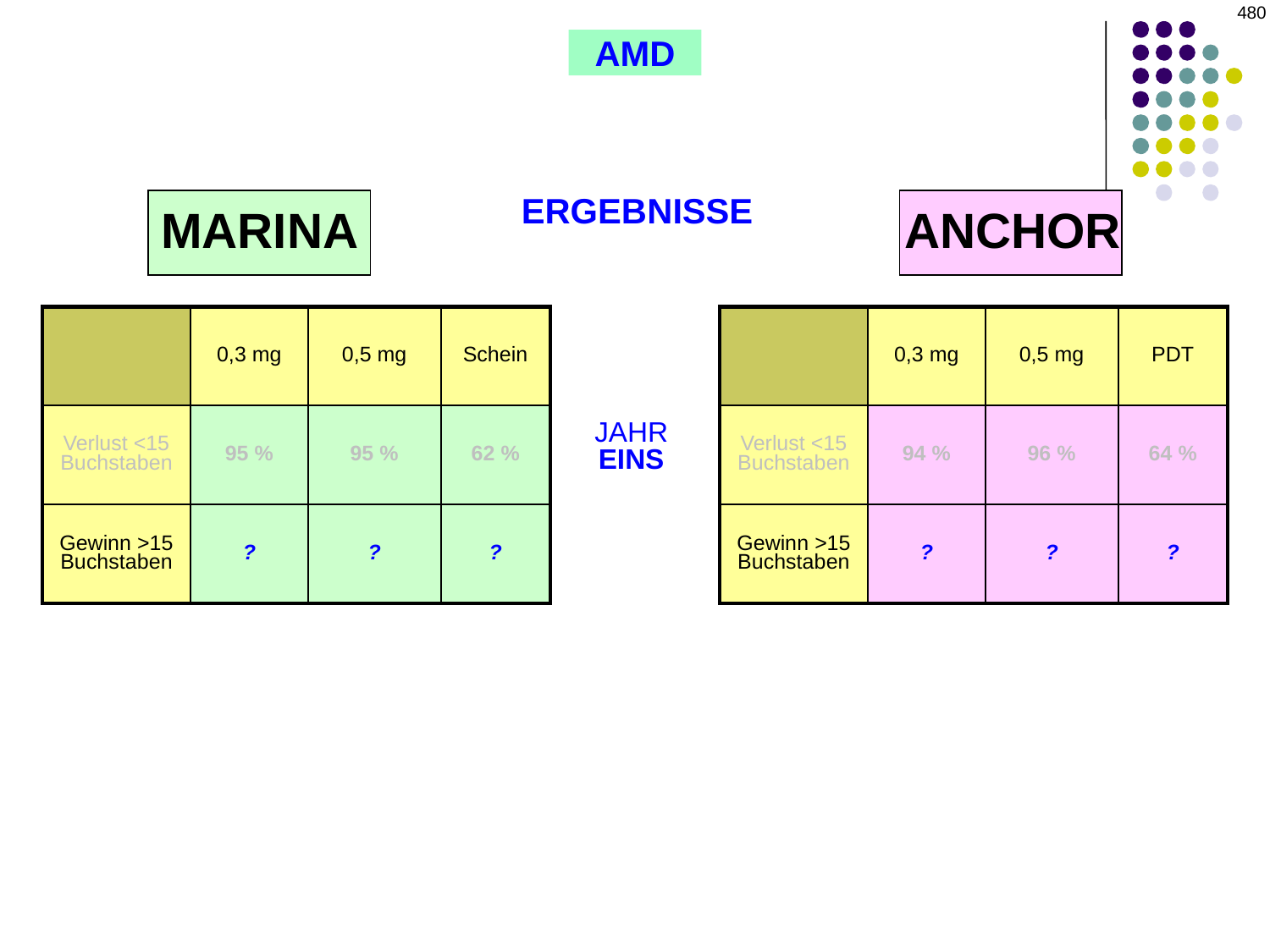

480
AMD
ERGEBNISSE

MARINA
ANCHOR
Bewertete Ranibizumab zur Behandlung
von minimal-klassischer/okkulter MNV
Untersuchte Ranibizumab zur Behandlung
vorwiegend klassischer MNV
|  | 0,3 mg | 0,5 mg | Schein |
| --- | --- | --- | --- |
| Verlust <15 Buchstaben | 95 % | 95 % | 62 % |
| Gewinn >15 Buchstaben | ? | ? | ? |
|  | 0,3 mg | 0,5 mg | PDT |
| --- | --- | --- | --- |
| Verlust <15 Buchstaben | 94 % | 96 % | 64 % |
| Gewinn >15 Buchstaben | ? | ? | ? |
Entweder 0,3 oder 0,5 mg
per intravitrealer Injektion
(oder Scheininjektionen)
Entweder 0,3 oder 0,5 mg
per intravitrealer Injektion
(oder Scheininjektionen)
JAHR
EINS
Eine Injektion pro Monat
über 24 Monate
Eine Injektion pro Monat
über 24 Monate